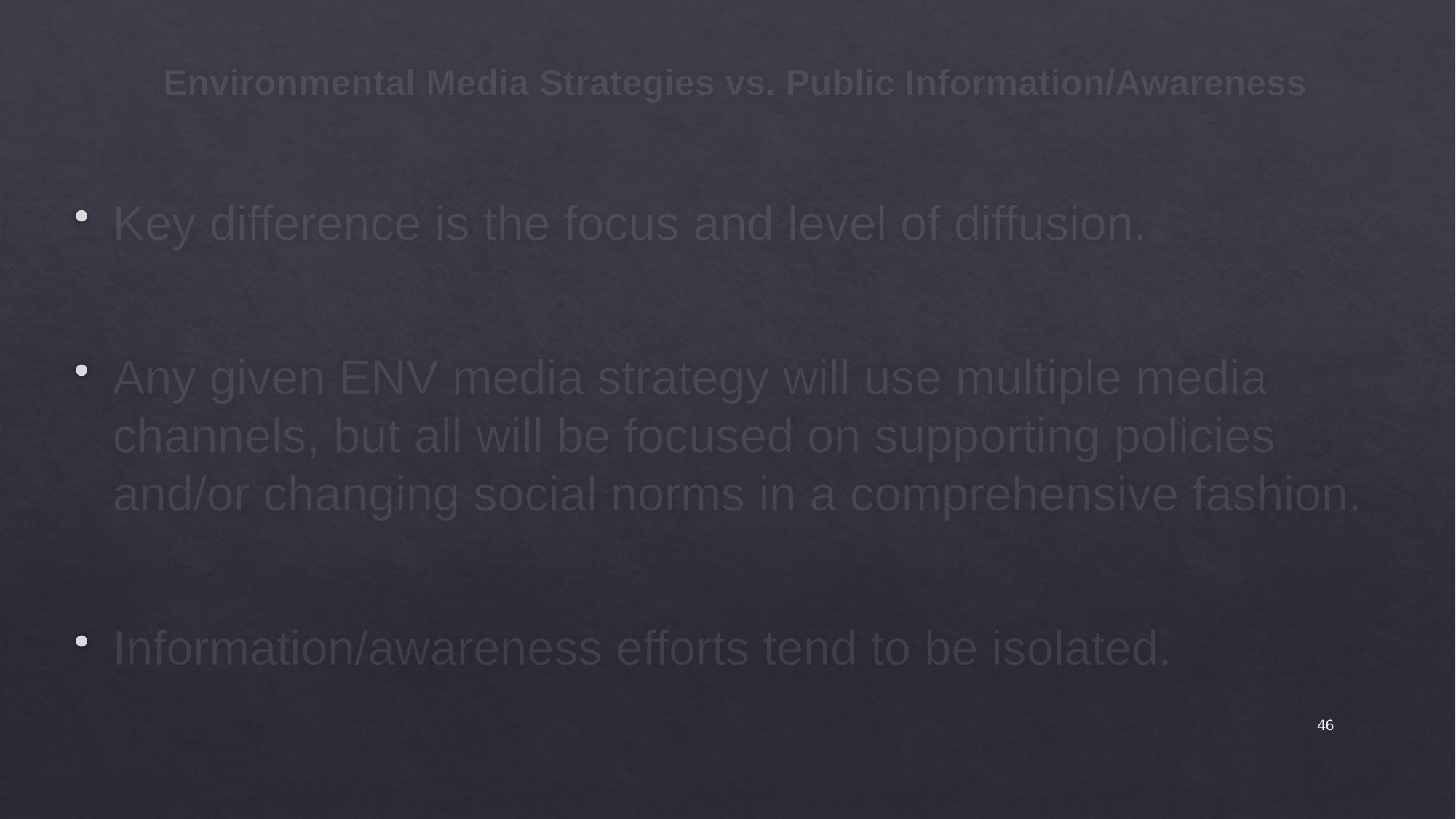

# Environmental Media Strategies vs. Public Information/Awareness
Key difference is the focus and level of diffusion.

Any given ENV media strategy will use multiple media channels, but all will be focused on supporting policies and/or changing social norms in a comprehensive fashion.

Information/awareness efforts tend to be isolated.
46